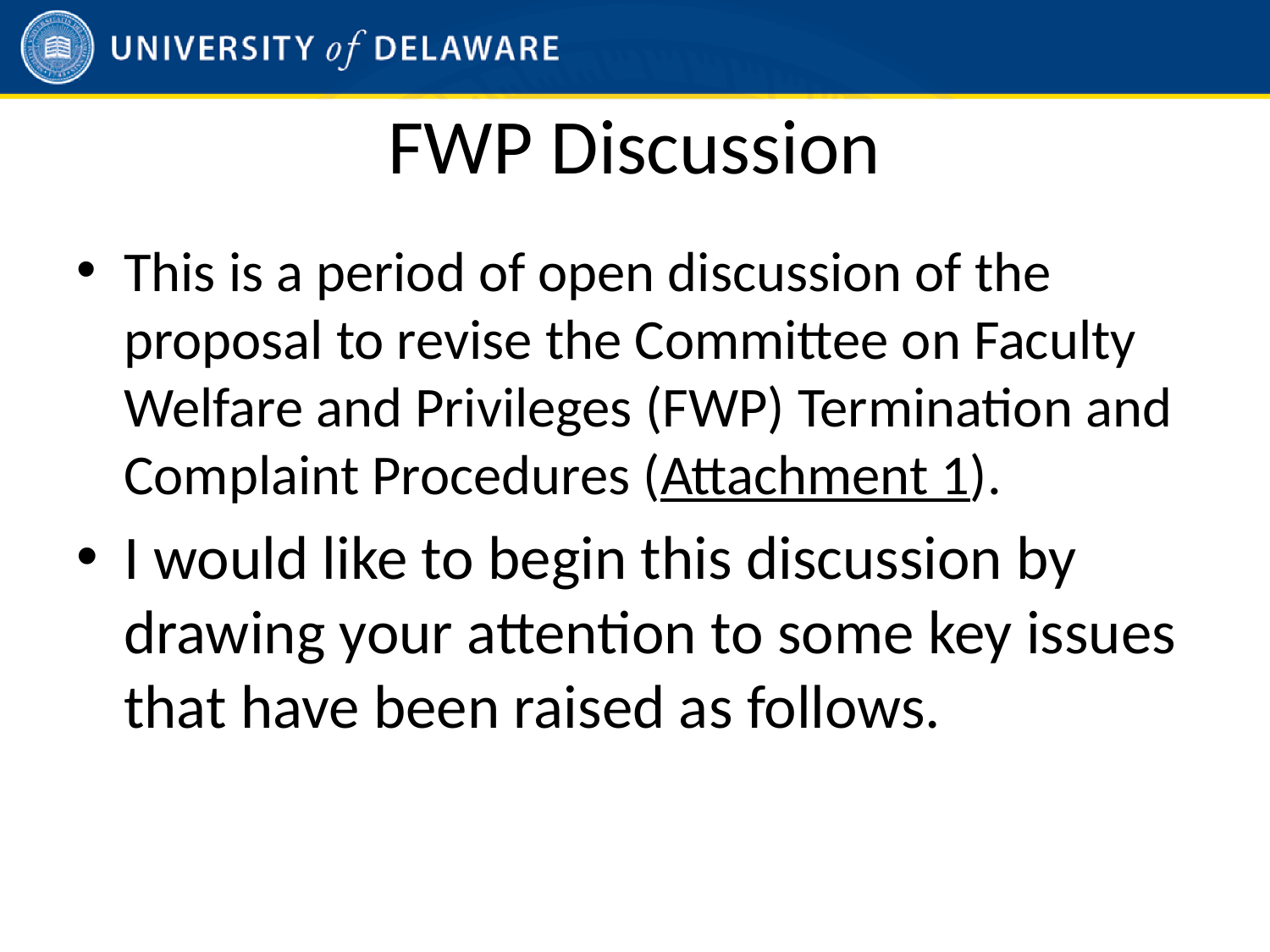

# FWP Discussion
This is a period of open discussion of the proposal to revise the Committee on Faculty Welfare and Privileges (FWP) Termination and Complaint Procedures (Attachment 1).
I would like to begin this discussion by drawing your attention to some key issues that have been raised as follows.